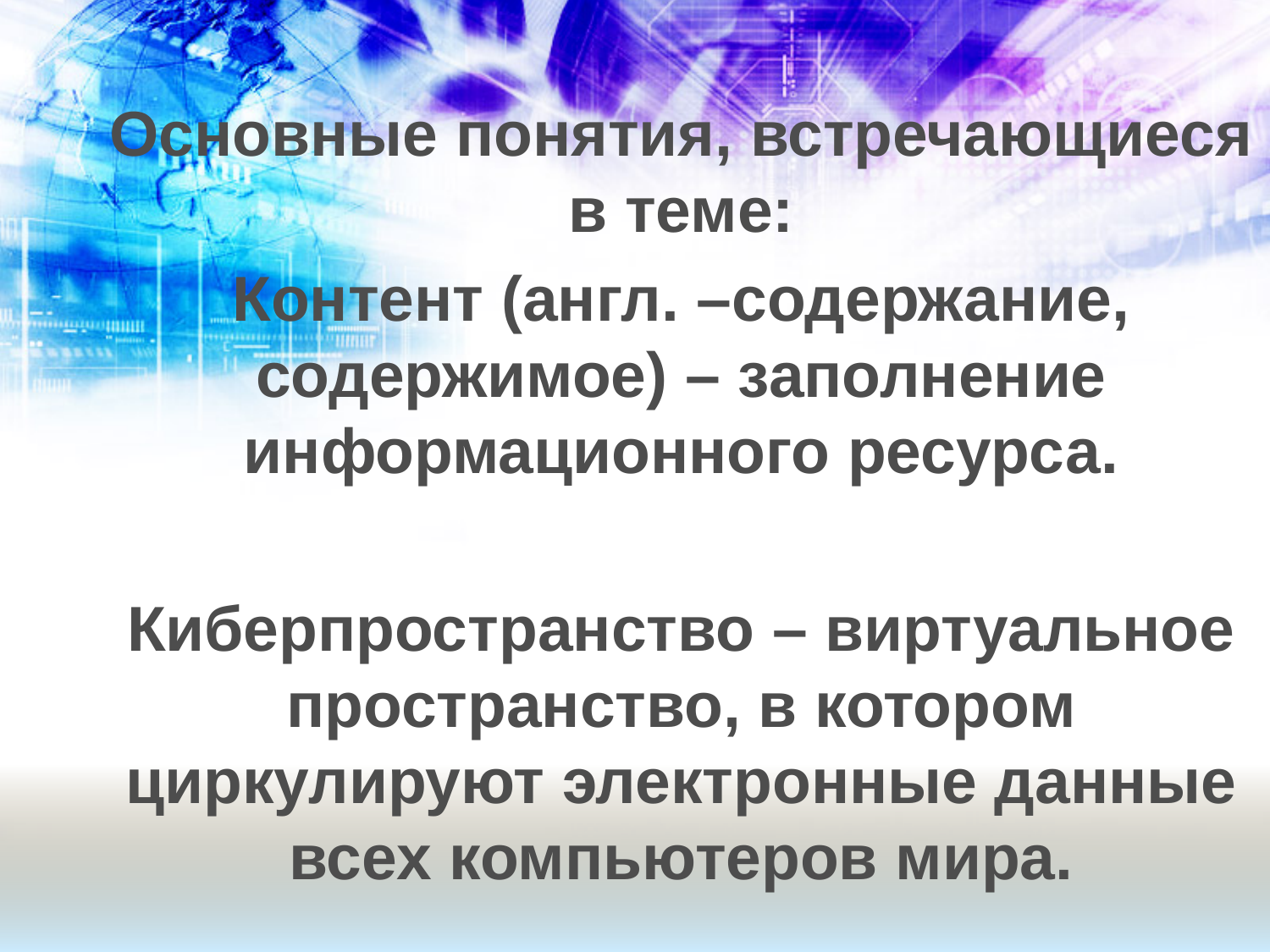

Основные понятия, встречающиеся в теме:
Контент (англ. –содержание, содержимое) – заполнение информационного ресурса.

Киберпространство – виртуальное пространство, в котором циркулируют электронные данные всех компьютеров мира.